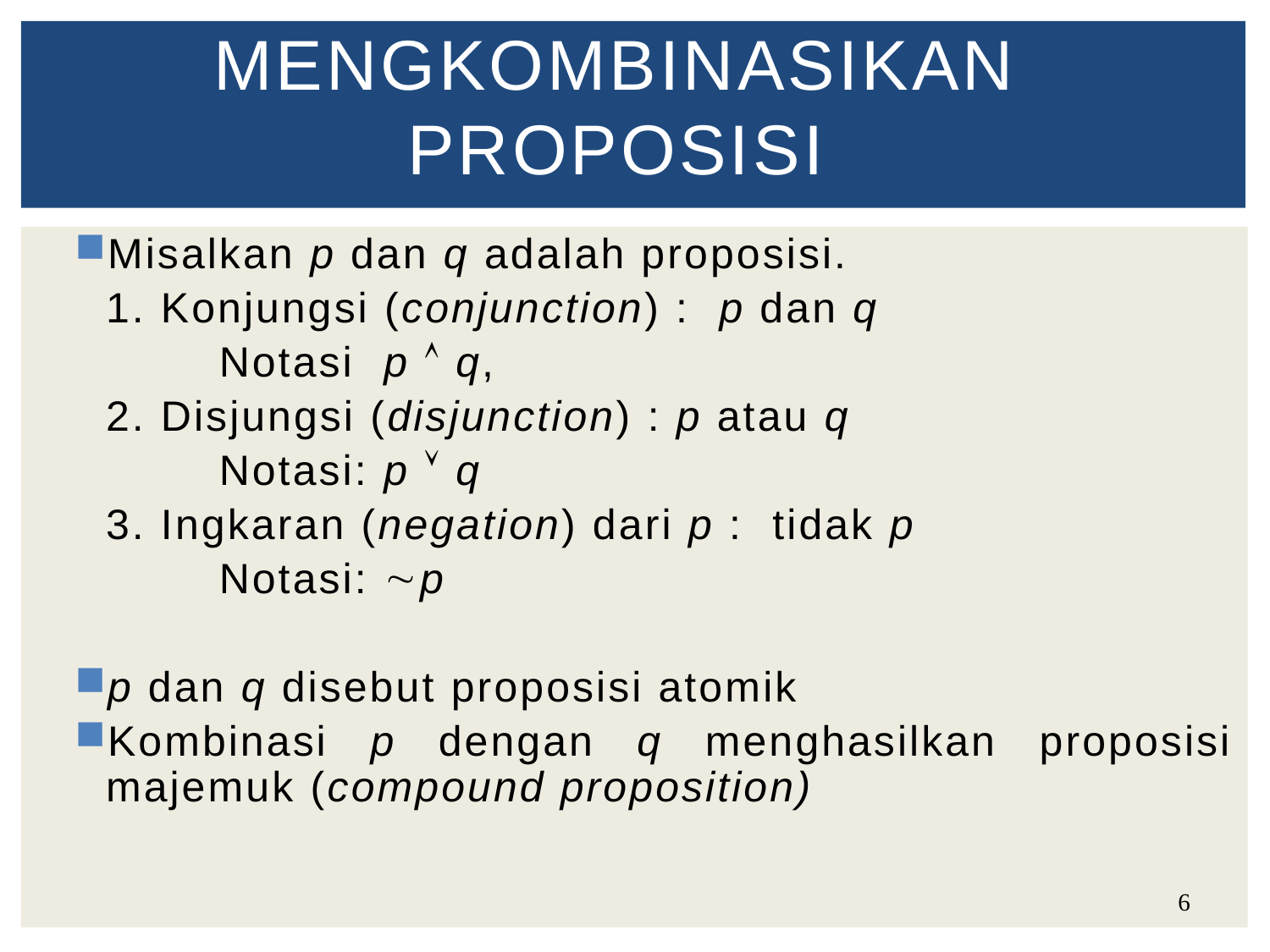

# Mengkombinasikan Proposisi
Misalkan p dan q adalah proposisi.
	1. Konjungsi (conjunction) :  p dan q
          Notasi  p ∧ q,
	2. Disjungsi (disjunction) : p atau q
          Notasi: p ∨ q
	3. Ingkaran (negation) dari p :  tidak p
          Notasi: ∼p

p dan q disebut proposisi atomik
Kombinasi p dengan q menghasilkan proposisi majemuk (compound proposition)
6